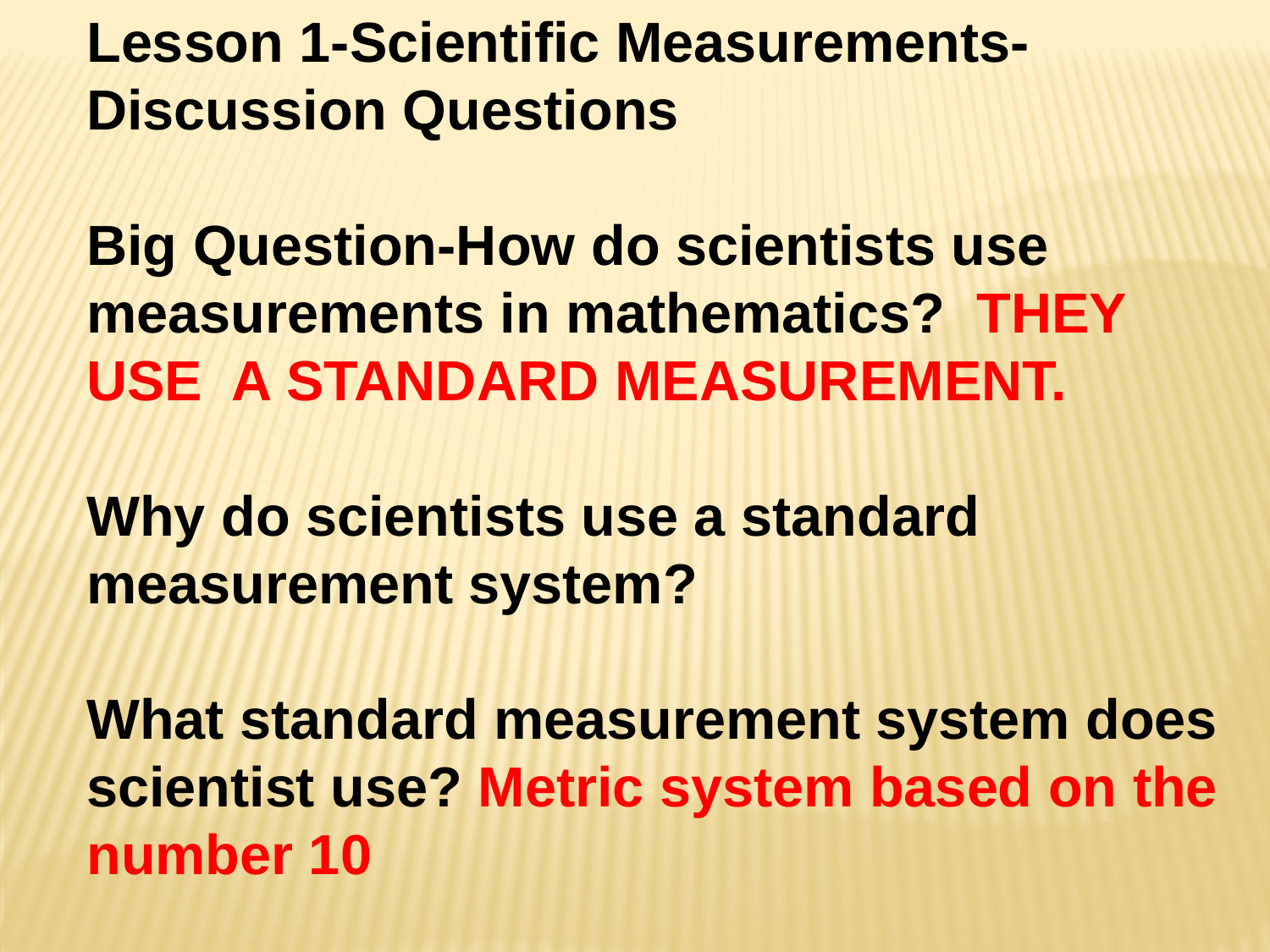

Lesson 1-Scientific Measurements- Discussion Questions

Big Question-How do scientists use measurements in mathematics?  THEY  USE  A STANDARD MEASUREMENT.

Why do scientists use a standard measurement system?

What standard measurement system does scientist use? Metric system based on the number 10